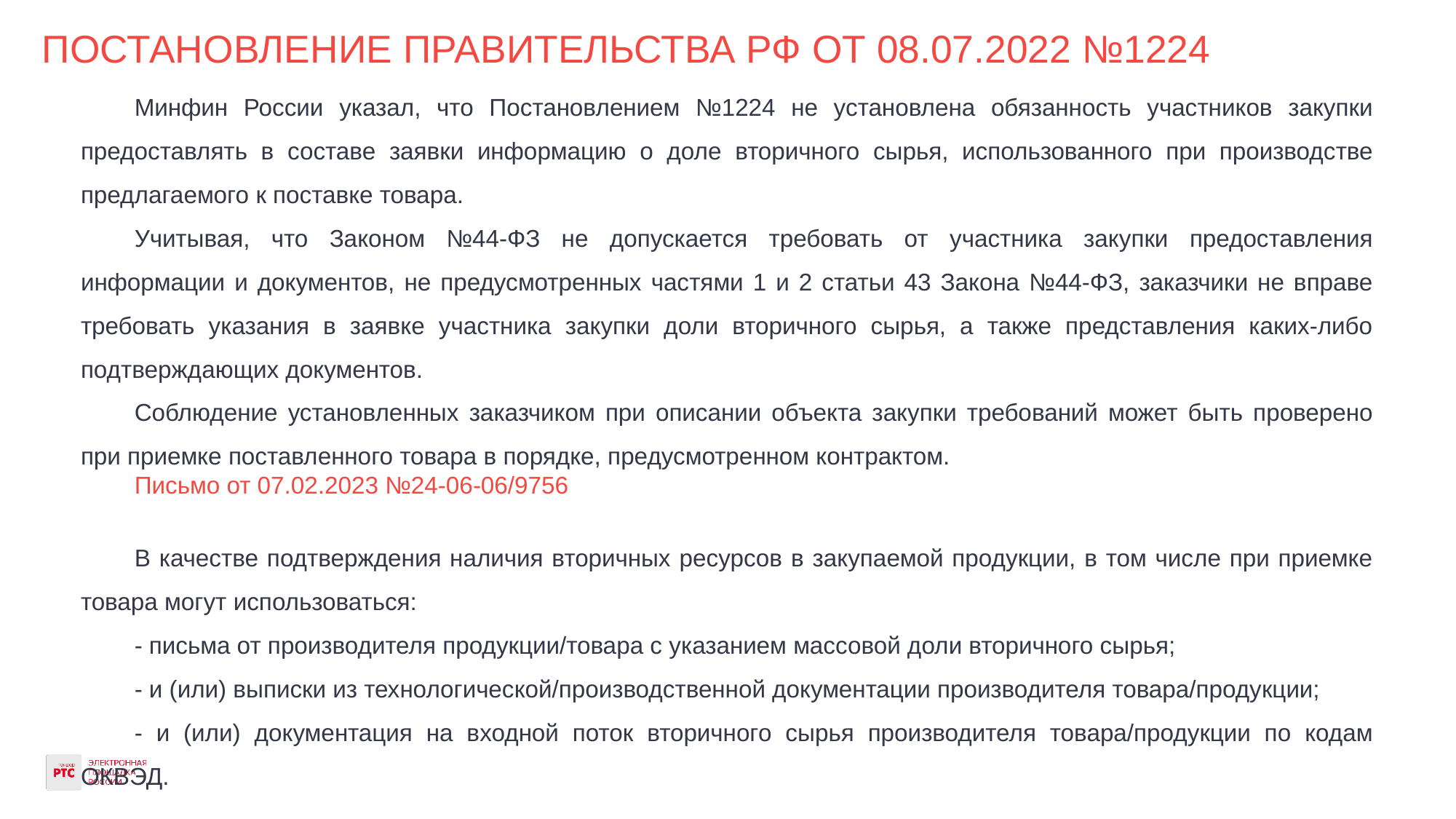

# ПОСТАНОВЛЕНИЕ ПРАВИТЕЛЬСТВА РФ ОТ 08.07.2022 №1224
Минфин России указал, что Постановлением №1224 не установлена обязанность участников закупки предоставлять в составе заявки информацию о доле вторичного сырья, использованного при производстве предлагаемого к поставке товара.
Учитывая, что Законом №44-ФЗ не допускается требовать от участника закупки предоставления информации и документов, не предусмотренных частями 1 и 2 статьи 43 Закона №44-ФЗ, заказчики не вправе требовать указания в заявке участника закупки доли вторичного сырья, а также представления каких-либо подтверждающих документов.
Соблюдение установленных заказчиком при описании объекта закупки требований может быть проверено при приемке поставленного товара в порядке, предусмотренном контрактом.
Письмо от 07.02.2023 №24-06-06/9756

В качестве подтверждения наличия вторичных ресурсов в закупаемой продукции, в том числе при приемке товара могут использоваться:
- письма от производителя продукции/товара с указанием массовой доли вторичного сырья;
- и (или) выписки из технологической/производственной документации производителя товара/продукции;
- и (или) документация на входной поток вторичного сырья производителя товара/продукции по кодам ОКВЭД.